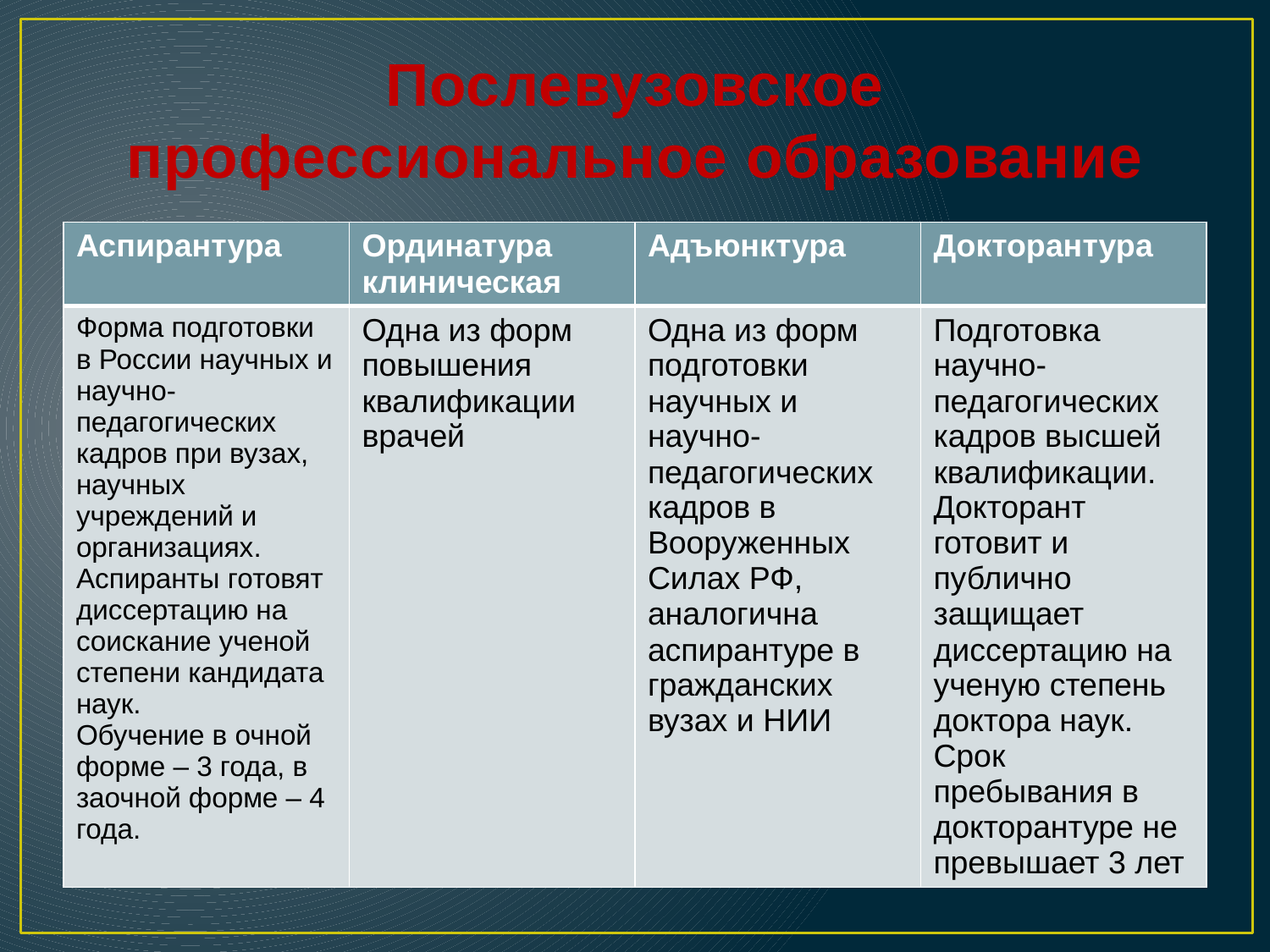

# Послевузовское профессиональное образование
| Аспирантура | Ординатура клиническая | Адъюнктура | Докторантура |
| --- | --- | --- | --- |
| Форма подготовки в России научных и научно-педагогических кадров при вузах, научных учреждений и организациях. Аспиранты готовят диссертацию на соискание ученой степени кандидата наук. Обучение в очной форме – 3 года, в заочной форме – 4 года. | Одна из форм повышения квалификации врачей | Одна из форм подготовки научных и научно-педагогических кадров в Вооруженных Силах РФ, аналогична аспирантуре в гражданских вузах и НИИ | Подготовка научно-педагогических кадров высшей квалификации. Докторант готовит и публично защищает диссертацию на ученую степень доктора наук. Срок пребывания в докторантуре не превышает 3 лет |